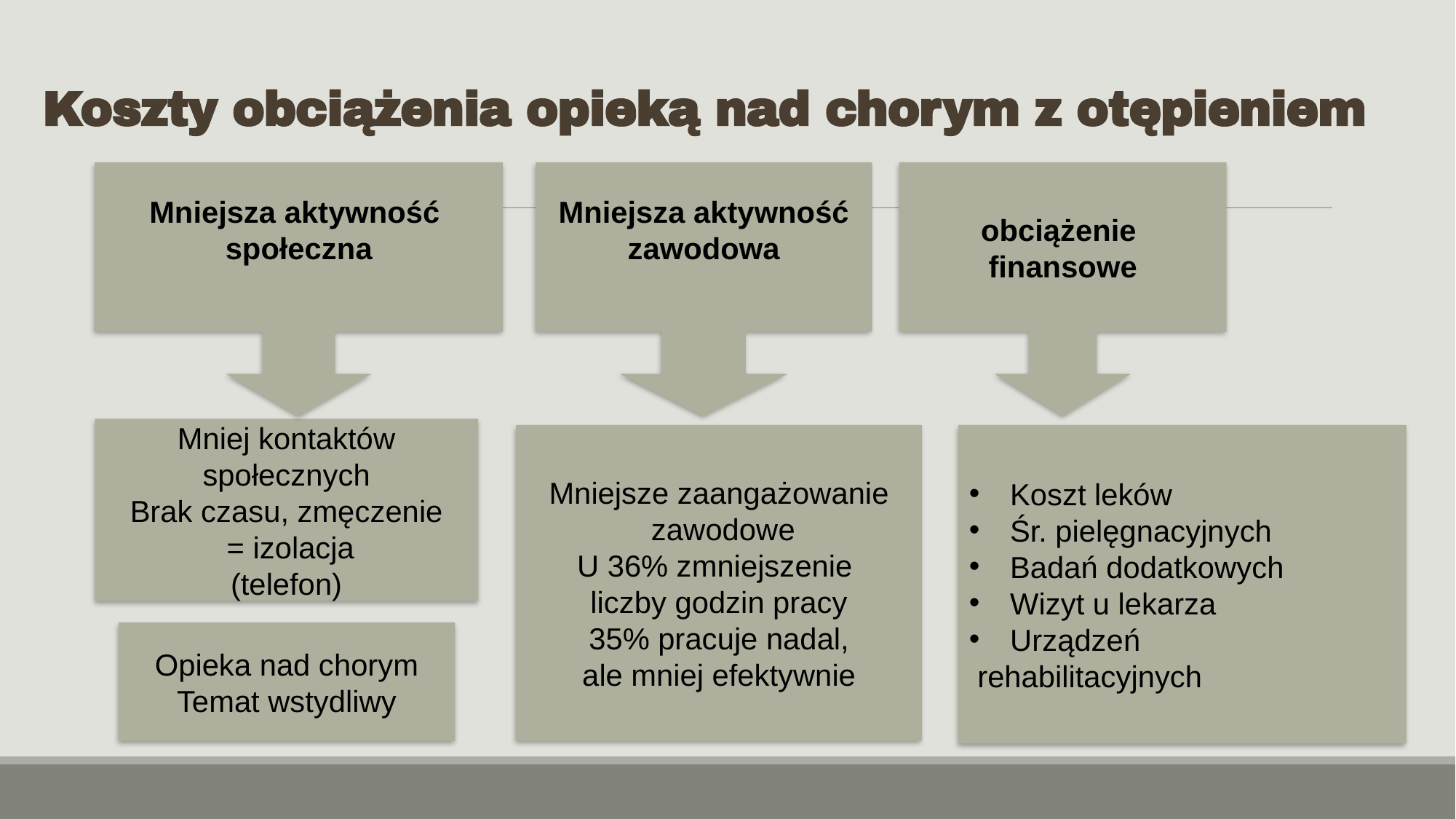

# Koszty obciążenia opieką nad chorym z otępieniem
Mniejsza aktywność
społeczna

obciążenie
finansowe
Mniejsza aktywność
zawodowa

Mniej kontaktów
społecznych
Brak czasu, zmęczenie
 = izolacja
(telefon)
Mniejsze zaangażowanie
 zawodowe
U 36% zmniejszenie
liczby godzin pracy
35% pracuje nadal,
ale mniej efektywnie
Koszt leków
Śr. pielęgnacyjnych
Badań dodatkowych
Wizyt u lekarza
Urządzeń
 rehabilitacyjnych
Opieka nad chorym
Temat wstydliwy